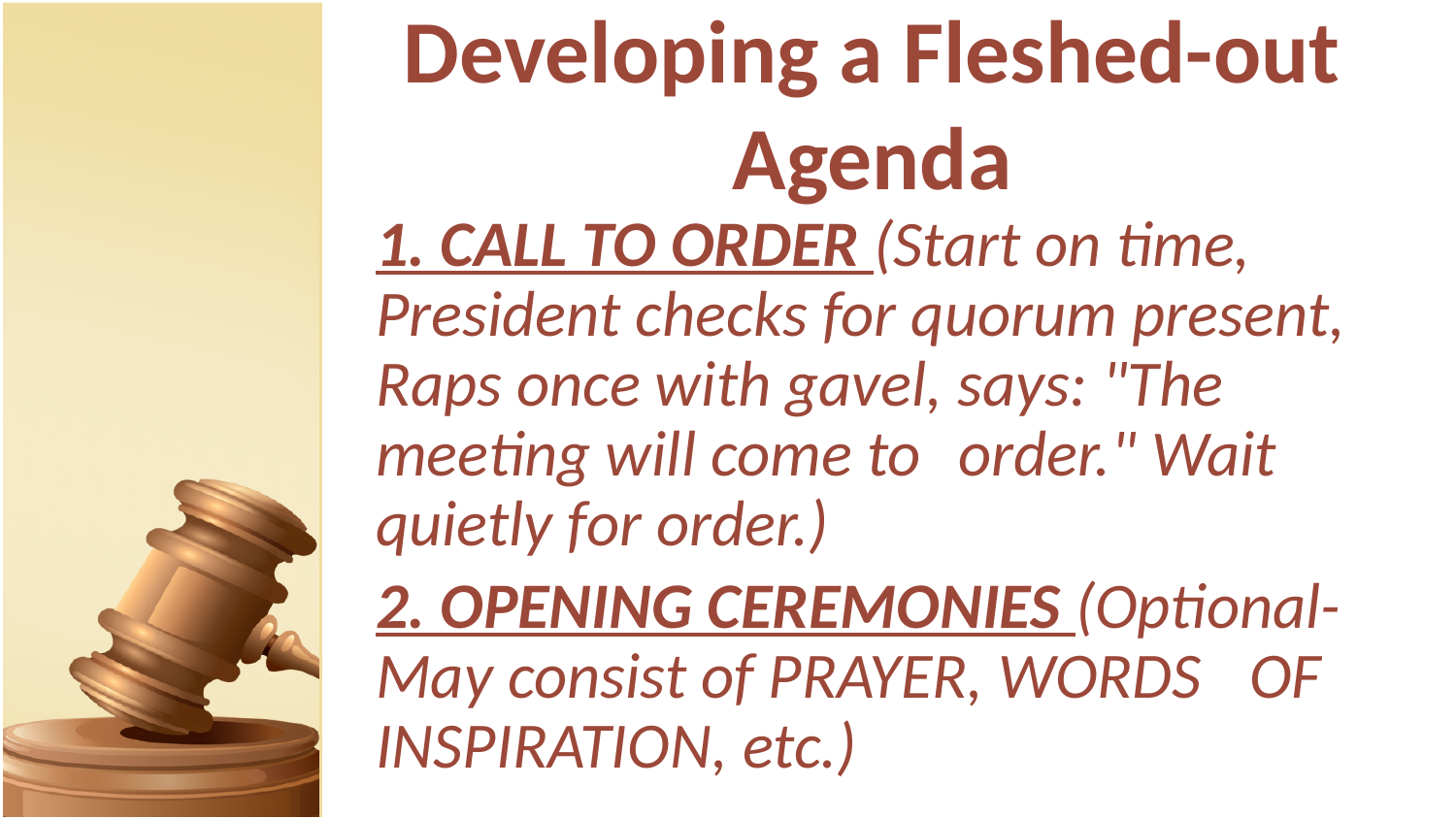

# Developing a Fleshed-out Agenda
1. CALL TO ORDER (Start on time, President checks for quorum present, Raps once with gavel, says: "The meeting will come to 	order." Wait quietly for order.)
2. OPENING CEREMONIES (Optional-May consist of PRAYER, WORDS 	OF INSPIRATION, etc.)